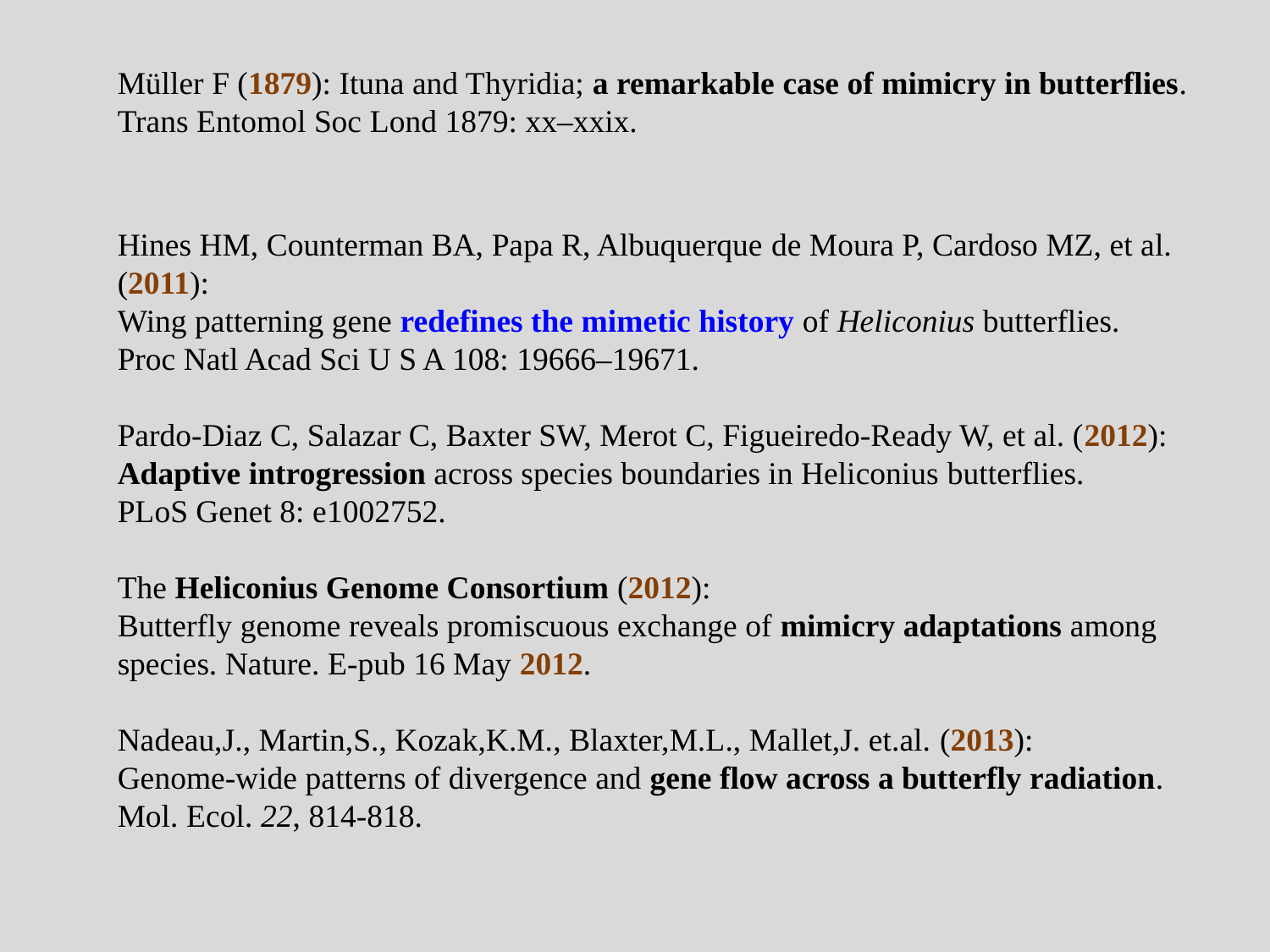

Müller F (1879): Ituna and Thyridia; a remarkable case of mimicry in butterflies. Trans Entomol Soc Lond 1879: xx–xxix.
Hines HM, Counterman BA, Papa R, Albuquerque de Moura P, Cardoso MZ, et al. (2011):
Wing patterning gene redefines the mimetic history of Heliconius butterflies.
Proc Natl Acad Sci U S A 108: 19666–19671.

Pardo-Diaz C, Salazar C, Baxter SW, Merot C, Figueiredo-Ready W, et al. (2012): Adaptive introgression across species boundaries in Heliconius butterflies.
PLoS Genet 8: e1002752.

The Heliconius Genome Consortium (2012):
Butterfly genome reveals promiscuous exchange of mimicry adaptations among species. Nature. E-pub 16 May 2012.

Nadeau,J., Martin,S., Kozak,K.M., Blaxter,M.L., Mallet,J. et.al. (2013):
Genome-wide patterns of divergence and gene flow across a butterfly radiation. Mol. Ecol. 22, 814-818.